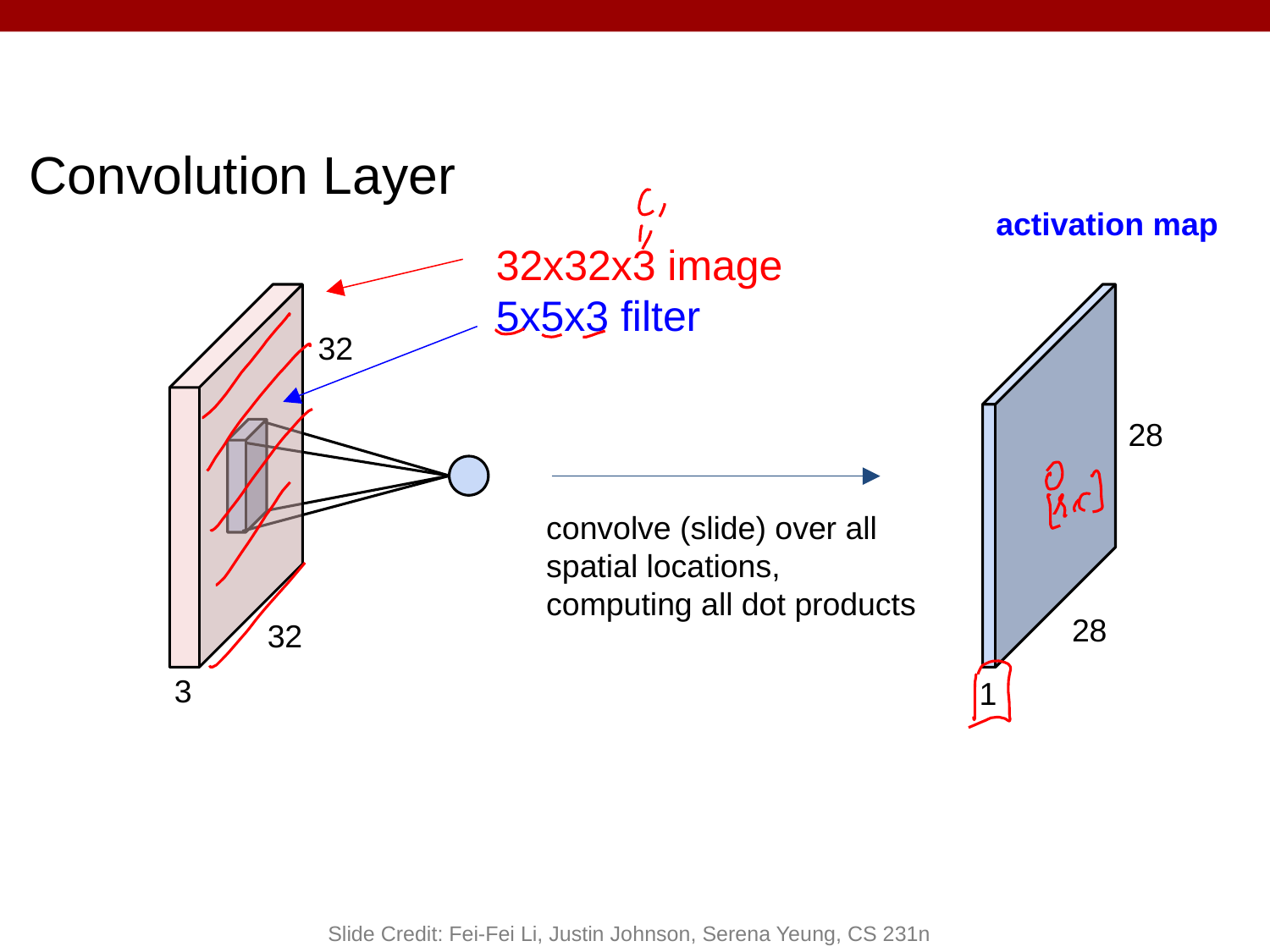

Convolution Layer

activation map
32x32x3 image
5x5x3 filter

32

28

convolve (slide) over all spatial locations,
computing all dot products

28
32
3

1
Slide Credit: Fei-Fei Li, Justin Johnson, Serena Yeung, CS 231n